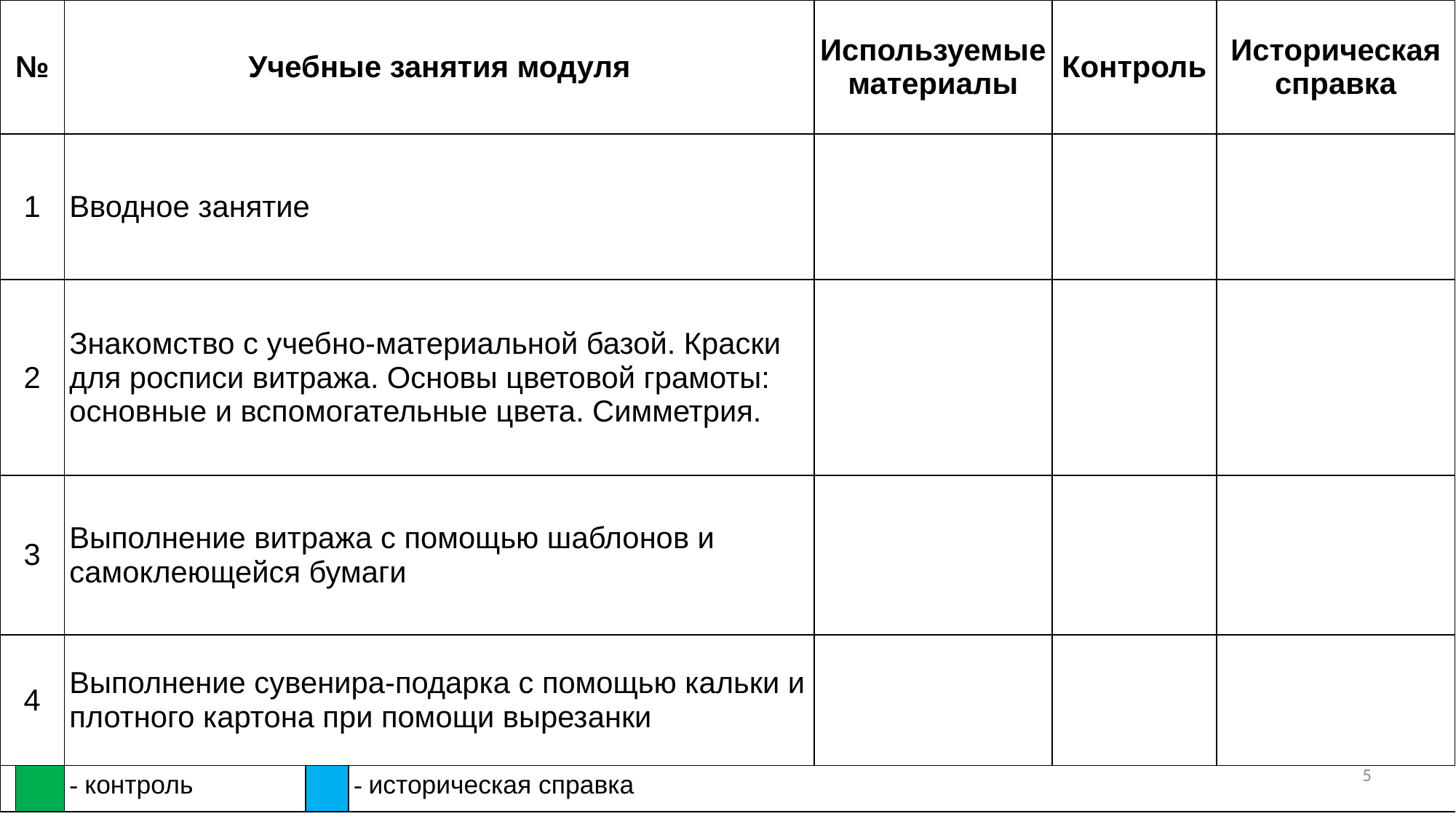

| № |  | Учебные занятия модуля |  |  | Используемые материалы | Контроль | Историческая справка |
| --- | --- | --- | --- | --- | --- | --- | --- |
| 1 |  | Вводное занятие |  |  |  |  |  |
| 2 |  | Знакомство с учебно-материальной базой. Краски для росписи витража. Основы цветовой грамоты: основные и вспомогательные цвета. Симметрия. |  |  |  |  |  |
| 3 |  | Выполнение витража с помощью шаблонов и самоклеющейся бумаги |  |  |  |  |  |
| 4 |  | Выполнение сувенира-подарка с помощью кальки и плотного картона при помощи вырезанки |  |  |  |  |  |
|  |  | - контроль |  | - историческая справка |  |  |  |
5